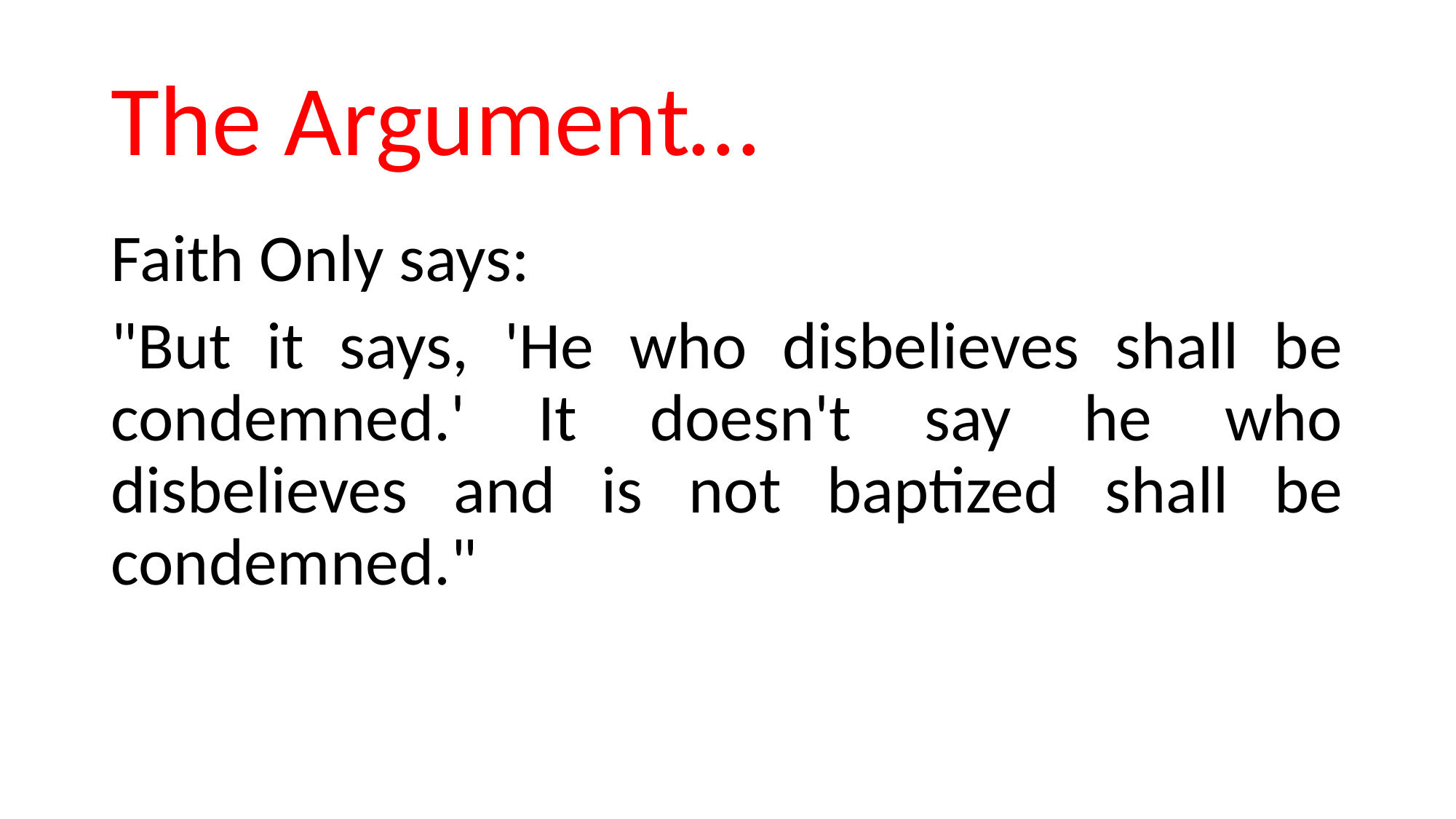

# The Argument…
Faith Only says:
"But it says, 'He who disbelieves shall be condemned.' It doesn't say he who disbelieves and is not baptized shall be condemned."